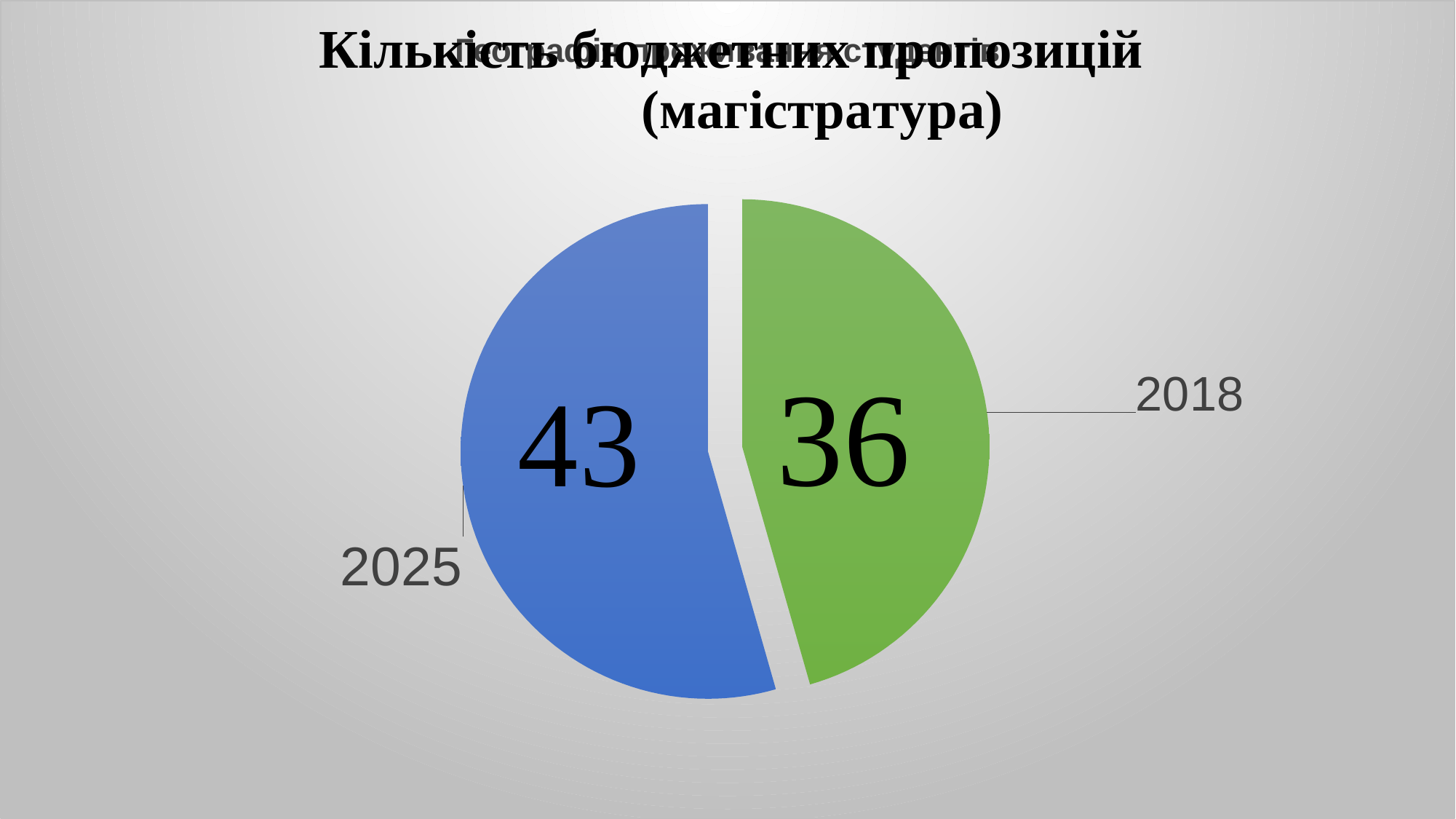

### Chart: Географія проживання студентів

| Category |
|---|
#

### Chart

| Category | Продажи |
|---|---|
| 2018 | 36.0 |
| 2025 | 43.0 |
|  | None |
|  | None |